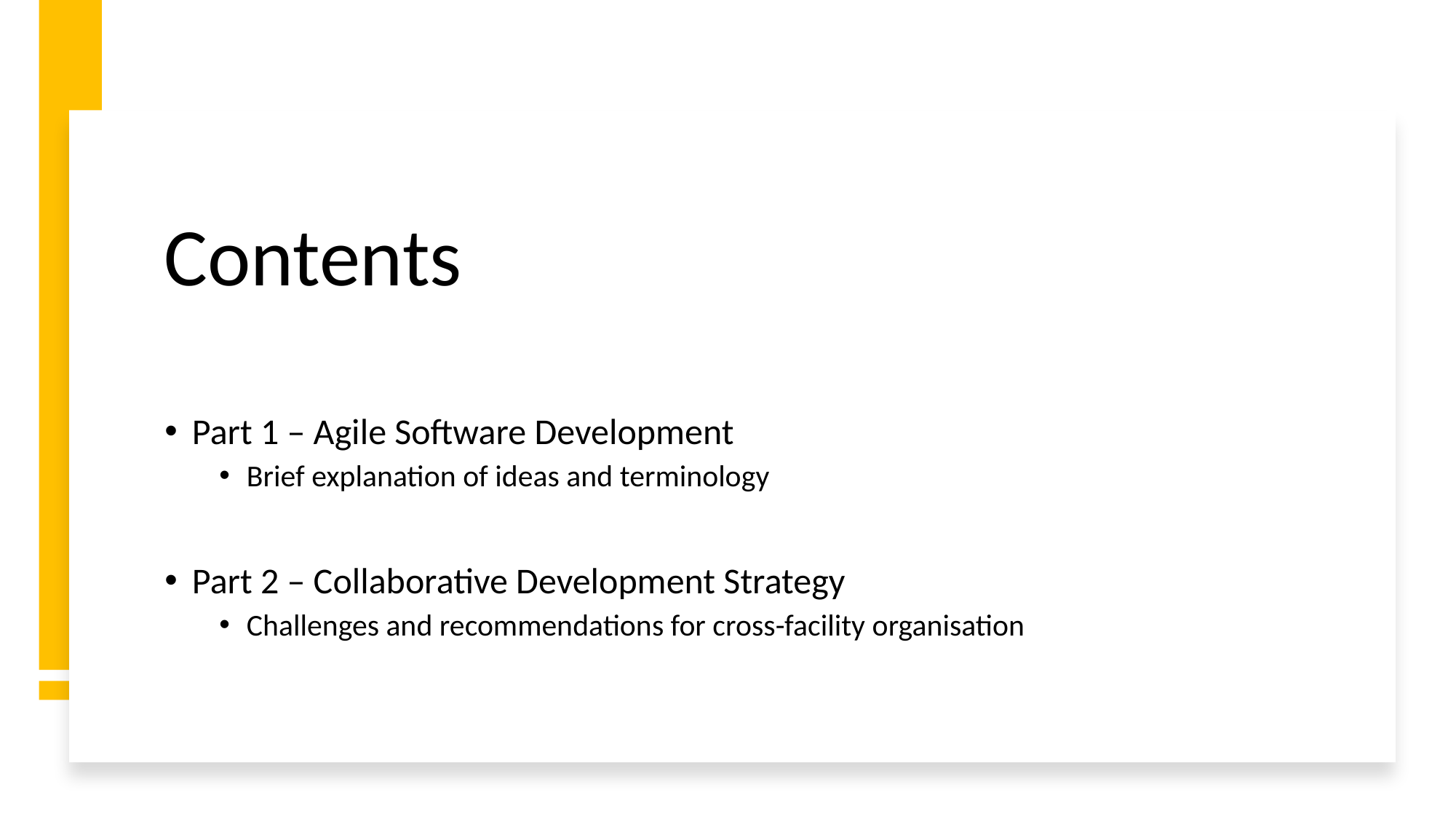

# Contents

Part 1 – Agile Software Development
Brief explanation of ideas and terminology

Part 2 – Collaborative Development Strategy
Challenges and recommendations for cross-facility organisation